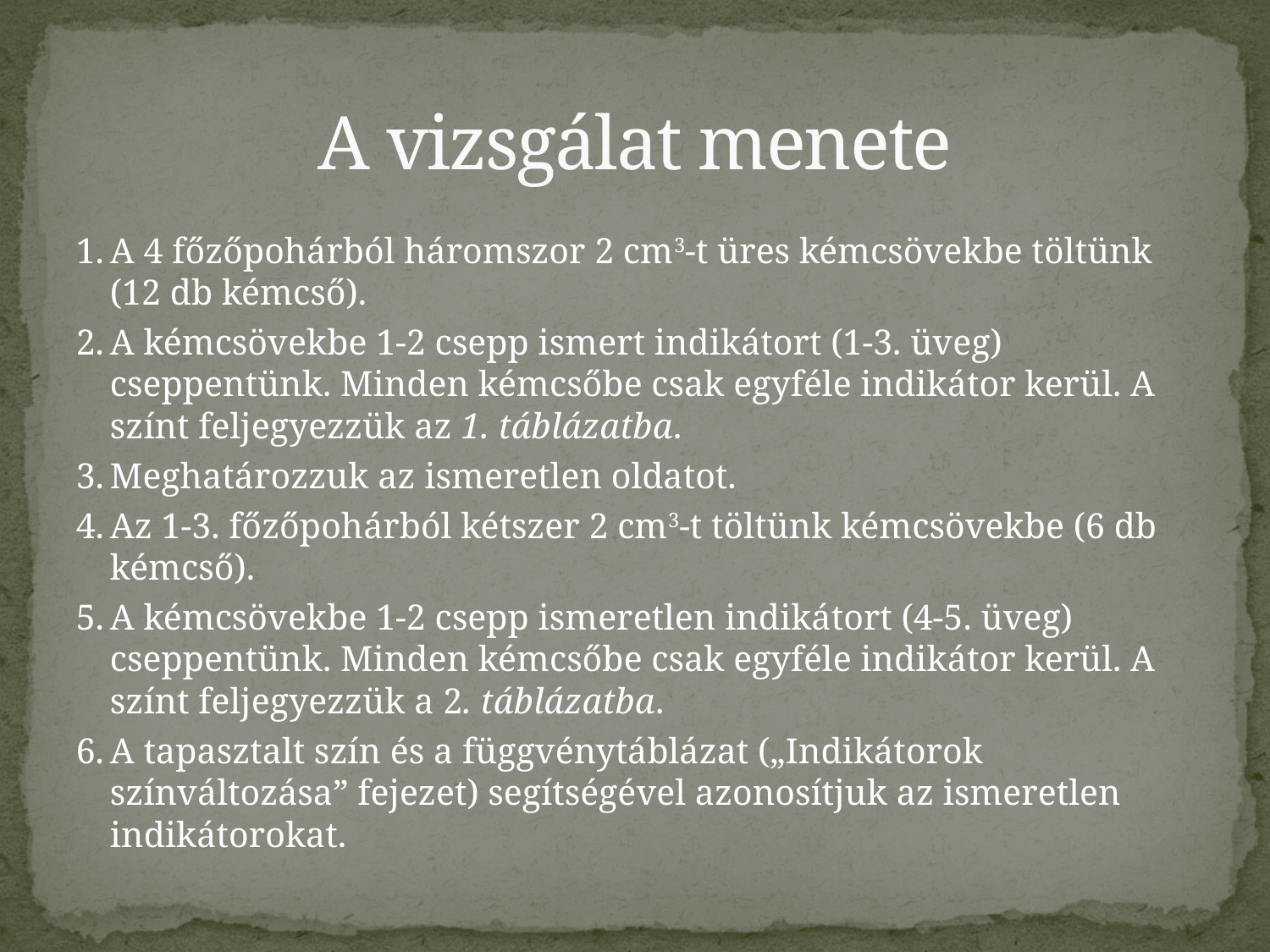

# A vizsgálat menete
1.	A 4 főzőpohárból háromszor 2 cm3-t üres kémcsövekbe töltünk (12 db kémcső).
2.	A kémcsövekbe 1-2 csepp ismert indikátort (1-3. üveg) cseppentünk. Minden kémcsőbe csak egyféle indikátor kerül. A színt feljegyezzük az 1. táblázatba.
3.	Meghatározzuk az ismeretlen oldatot.
4.	Az 1-3. főzőpohárból kétszer 2 cm3-t töltünk kémcsövekbe (6 db kémcső).
5.	A kémcsövekbe 1-2 csepp ismeretlen indikátort (4-5. üveg) cseppentünk. Minden kémcsőbe csak egyféle indikátor kerül. A színt feljegyezzük a 2. táblázatba.
6.	A tapasztalt szín és a függvénytáblázat („Indikátorok színváltozása” fejezet) segítségével azonosítjuk az ismeretlen indikátorokat.